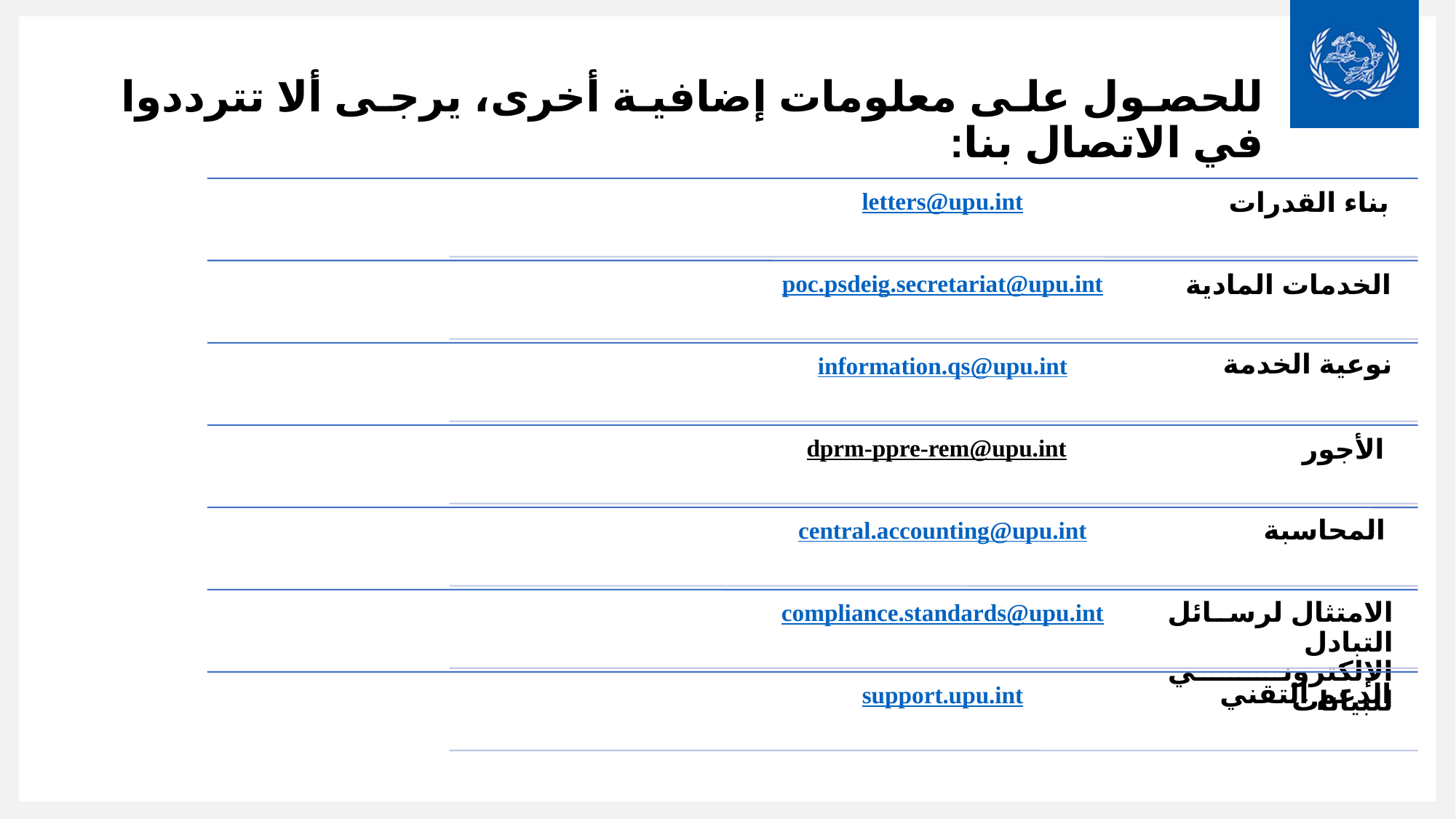

للحصول على معلومات إضافية أخرى، يرجى ألا تترددوا في الاتصال بنا:
بناء القدرات
letters@upu.int
الخدمات المادية
poc.psdeig.secretariat@upu.int
نوعية الخدمة
information.qs@upu.int
الأجور
dprm-ppre-rem@upu.int
المحاسبة
central.accounting@upu.int
الامتثال لرسائل التبادل الإلكتروني للبيانات
compliance.standards@upu.int
الدعم التقني
support.upu.int